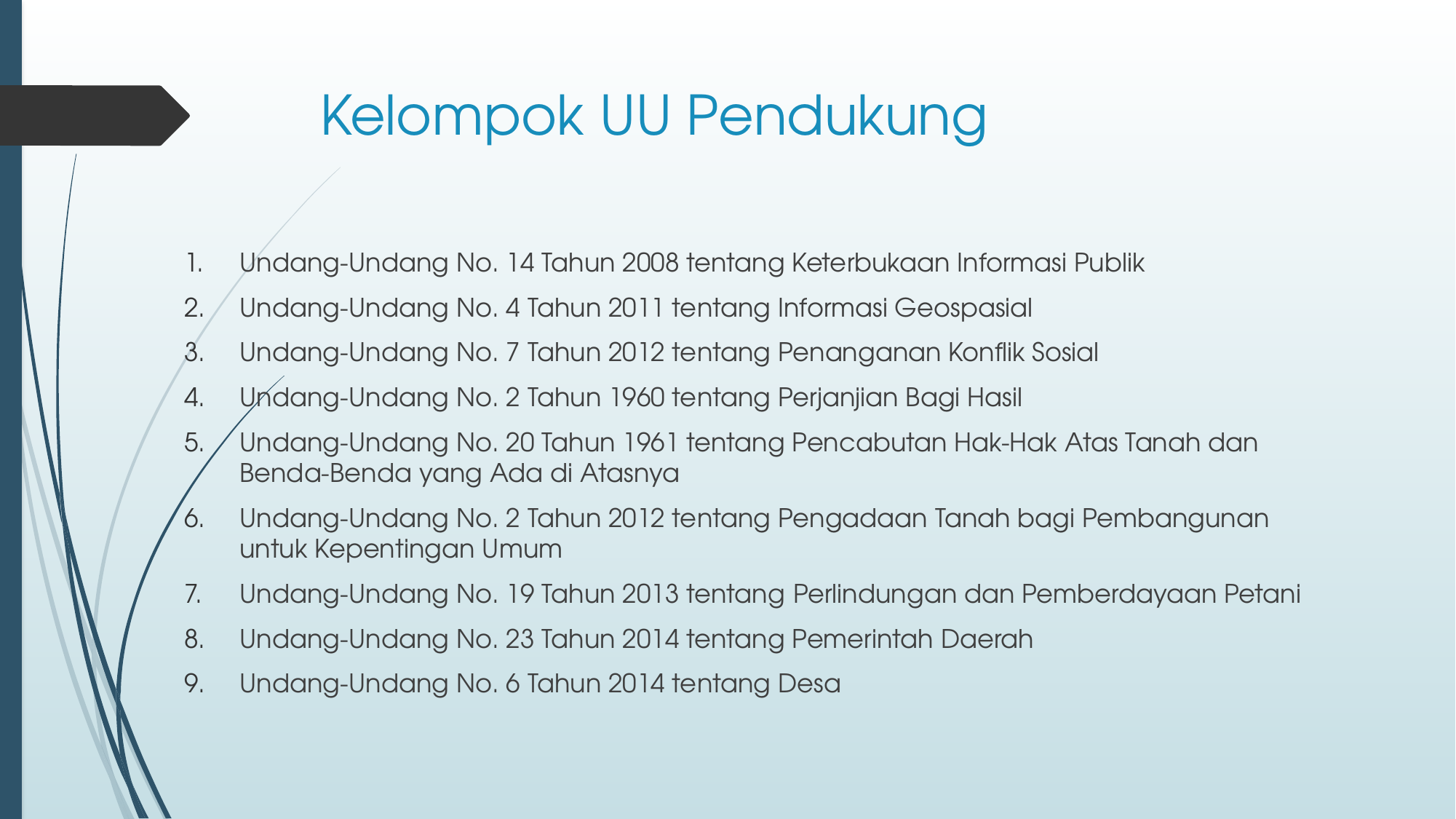

# Kelompok UU Pendukung
Undang-Undang No. 14 Tahun 2008 tentang Keterbukaan Informasi Publik
Undang-Undang No. 4 Tahun 2011 tentang Informasi Geospasial
Undang-Undang No. 7 Tahun 2012 tentang Penanganan Konflik Sosial
Undang-Undang No. 2 Tahun 1960 tentang Perjanjian Bagi Hasil
Undang-Undang No. 20 Tahun 1961 tentang Pencabutan Hak-Hak Atas Tanah dan Benda-Benda yang Ada di Atasnya
Undang-Undang No. 2 Tahun 2012 tentang Pengadaan Tanah bagi Pembangunan untuk Kepentingan Umum
Undang-Undang No. 19 Tahun 2013 tentang Perlindungan dan Pemberdayaan Petani
Undang-Undang No. 23 Tahun 2014 tentang Pemerintah Daerah
Undang-Undang No. 6 Tahun 2014 tentang Desa